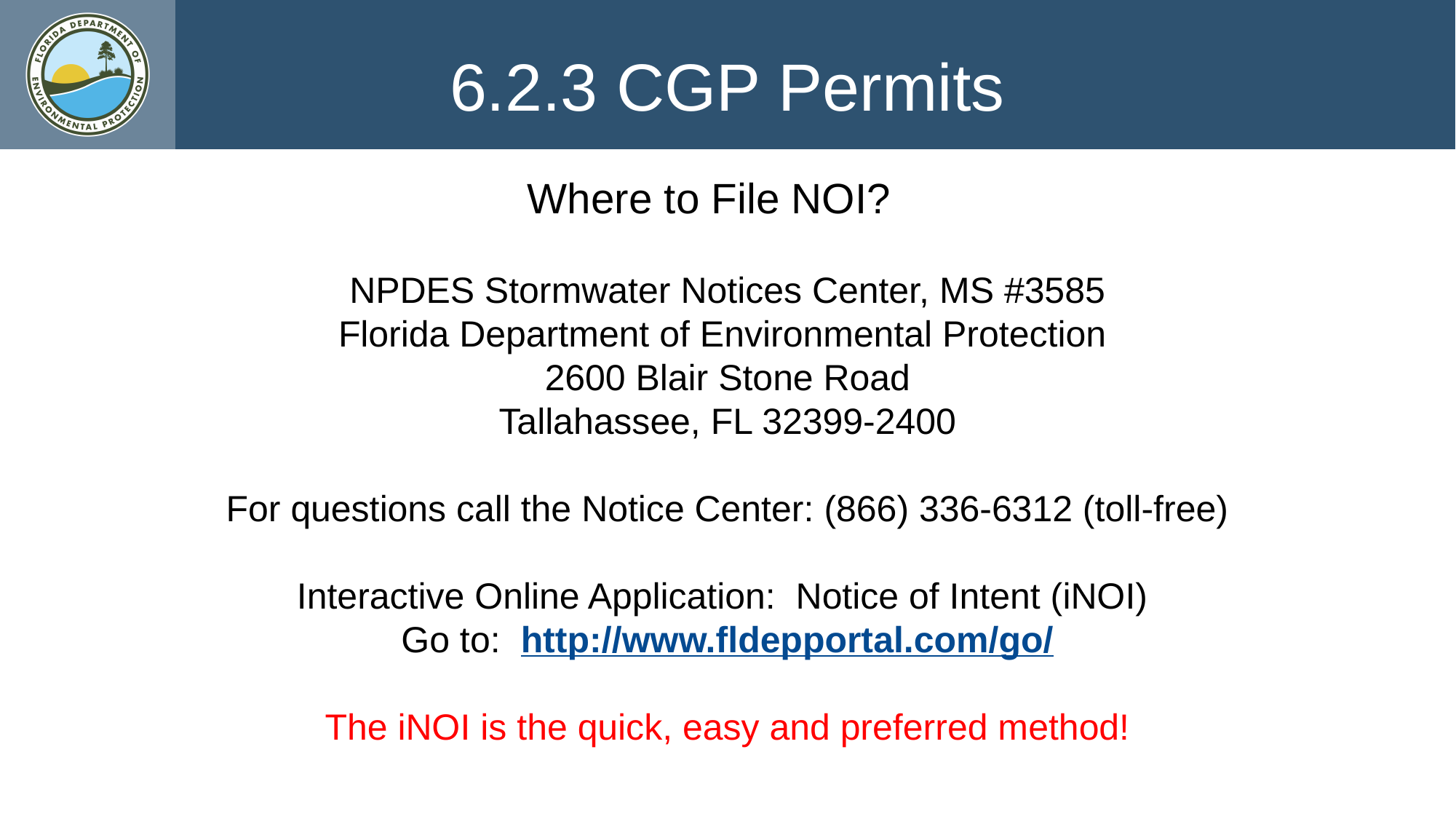

6.2.3 CGP Permits
Where to File NOI?

NPDES Stormwater Notices Center, MS #3585
Florida Department of Environmental Protection
2600 Blair Stone Road
Tallahassee, FL 32399-2400

For questions call the Notice Center: (866) 336-6312 (toll-free)

Interactive Online Application:  Notice of Intent (iNOI)
Go to:  http://www.fldepportal.com/go/

The iNOI is the quick, easy and preferred method!